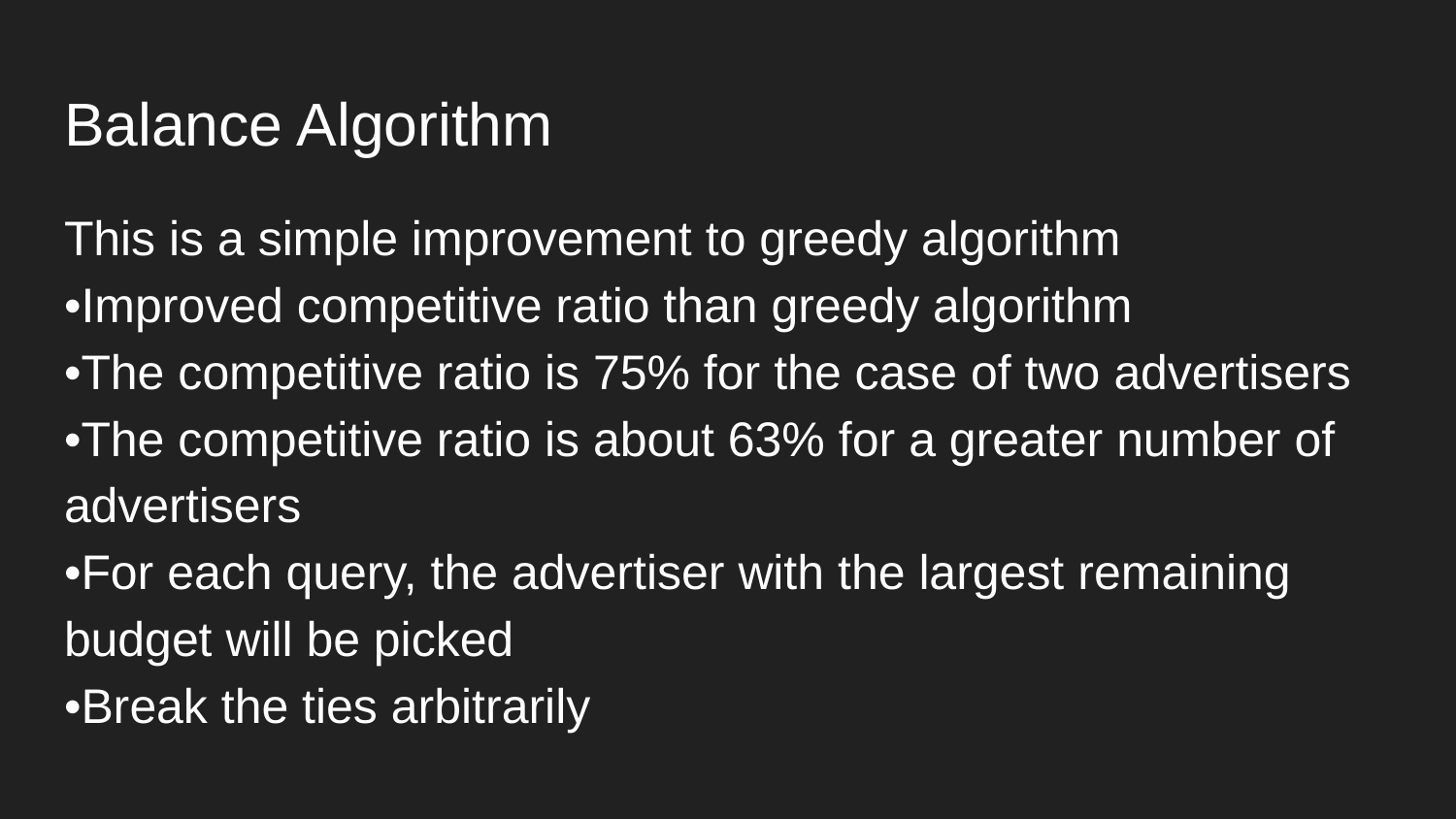

# Balance Algorithm
This is a simple improvement to greedy algorithm
•Improved competitive ratio than greedy algorithm
•The competitive ratio is 75% for the case of two advertisers
•The competitive ratio is about 63% for a greater number of advertisers
•For each query, the advertiser with the largest remaining  budget will be picked
•Break the ties arbitrarily